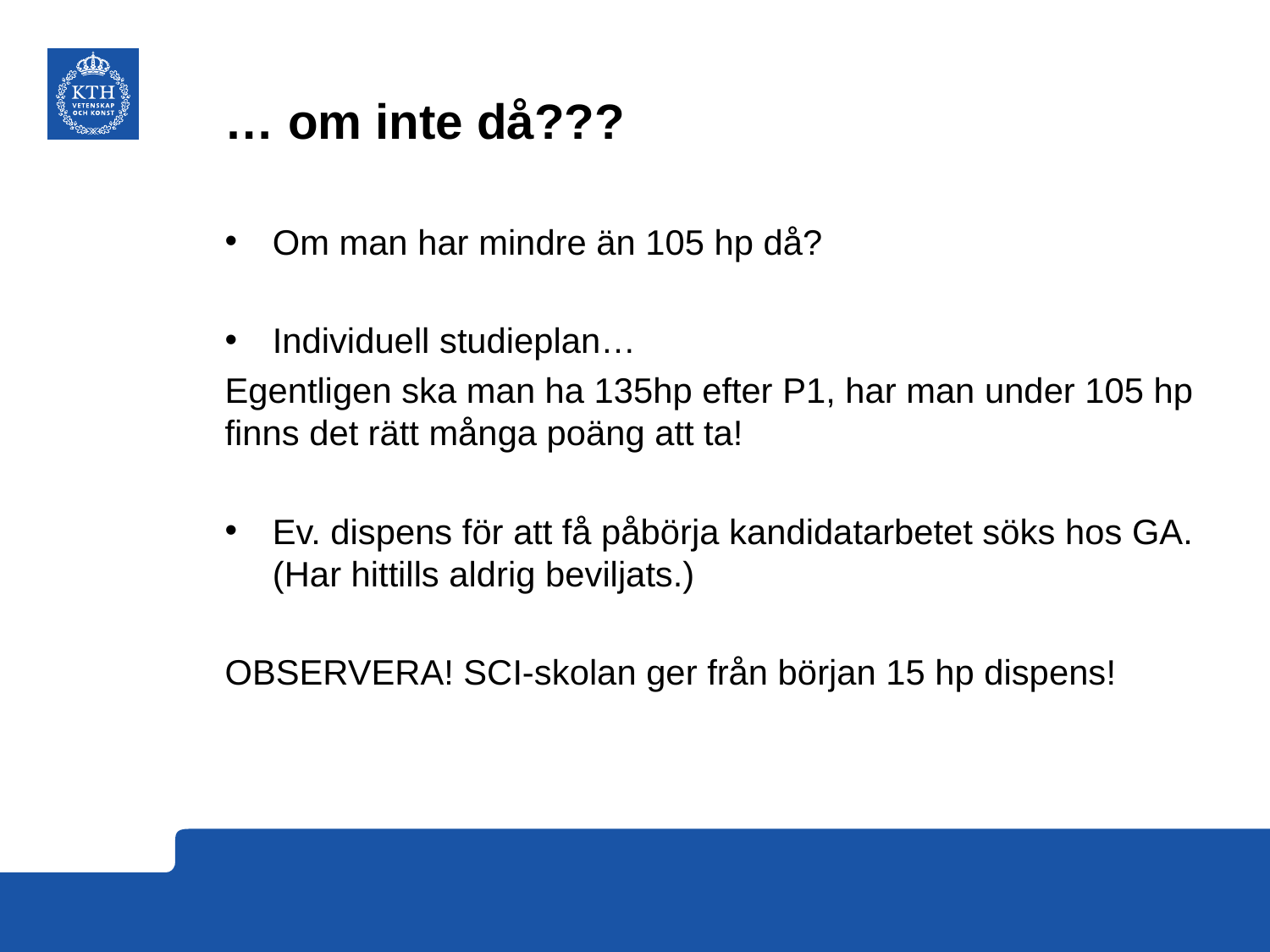

# … om inte då???
Om man har mindre än 105 hp då?

Individuell studieplan…
Egentligen ska man ha 135hp efter P1, har man under 105 hp finns det rätt många poäng att ta!

Ev. dispens för att få påbörja kandidatarbetet söks hos GA. (Har hittills aldrig beviljats.)

OBSERVERA! SCI-skolan ger från början 15 hp dispens!